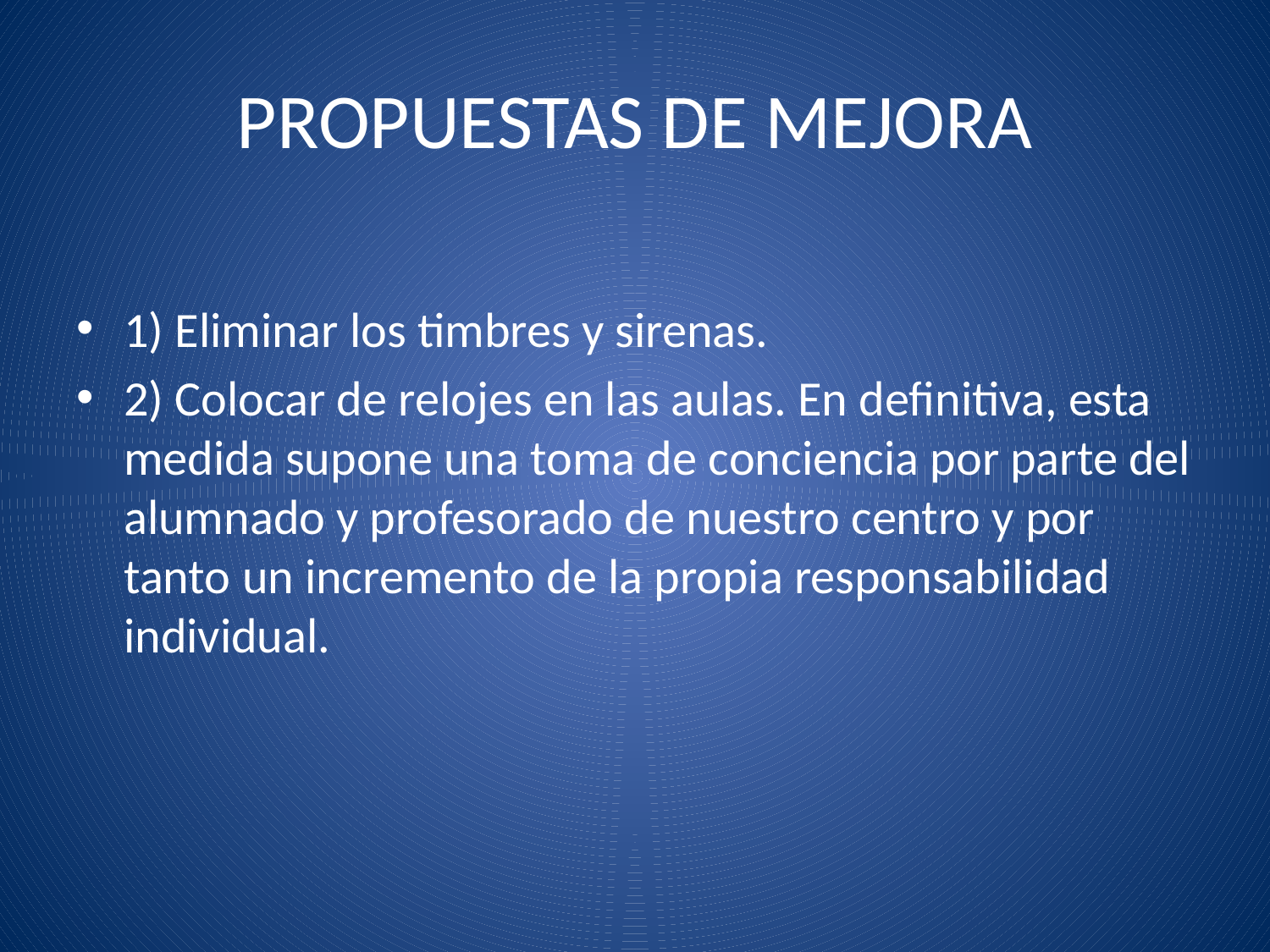

# PROPUESTAS DE MEJORA

1) Eliminar los timbres y sirenas.
2) Colocar de relojes en las aulas. En definitiva, esta medida supone una toma de conciencia por parte del alumnado y profesorado de nuestro centro y por tanto un incremento de la propia responsabilidad individual.